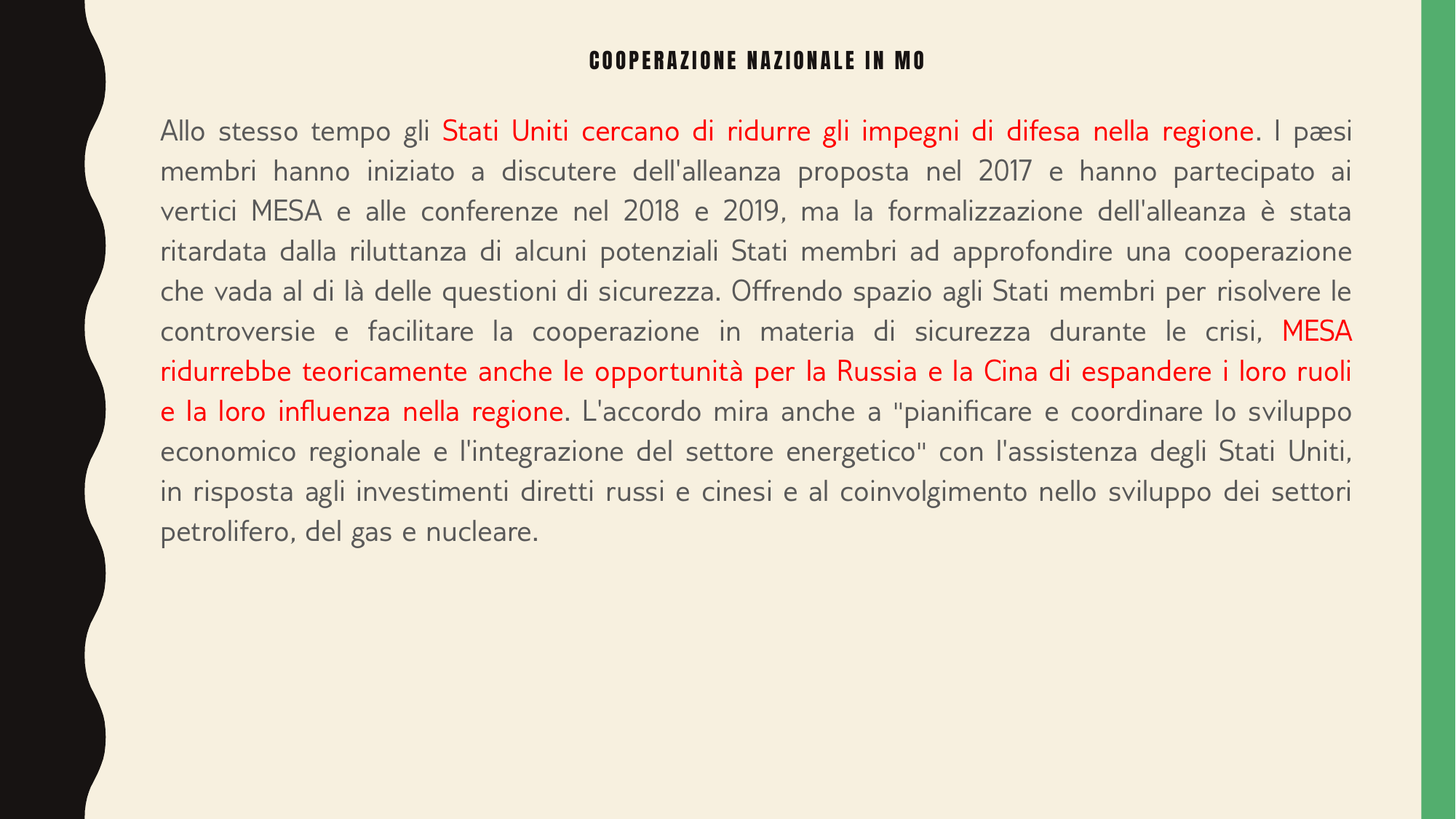

# Cooperazione nazionale in mo
Allo stesso tempo gli Stati Uniti cercano di ridurre gli impegni di difesa nella regione. I paesi membri hanno iniziato a discutere dell'alleanza proposta nel 2017 e hanno partecipato ai vertici MESA e alle conferenze nel 2018 e 2019, ma la formalizzazione dell'alleanza è stata ritardata dalla riluttanza di alcuni potenziali Stati membri ad approfondire una cooperazione che vada al di là delle questioni di sicurezza. Offrendo spazio agli Stati membri per risolvere le controversie e facilitare la cooperazione in materia di sicurezza durante le crisi, MESA ridurrebbe teoricamente anche le opportunità per la Russia e la Cina di espandere i loro ruoli e la loro influenza nella regione. L'accordo mira anche a "pianificare e coordinare lo sviluppo economico regionale e l'integrazione del settore energetico" con l'assistenza degli Stati Uniti, in risposta agli investimenti diretti russi e cinesi e al coinvolgimento nello sviluppo dei settori petrolifero, del gas e nucleare.